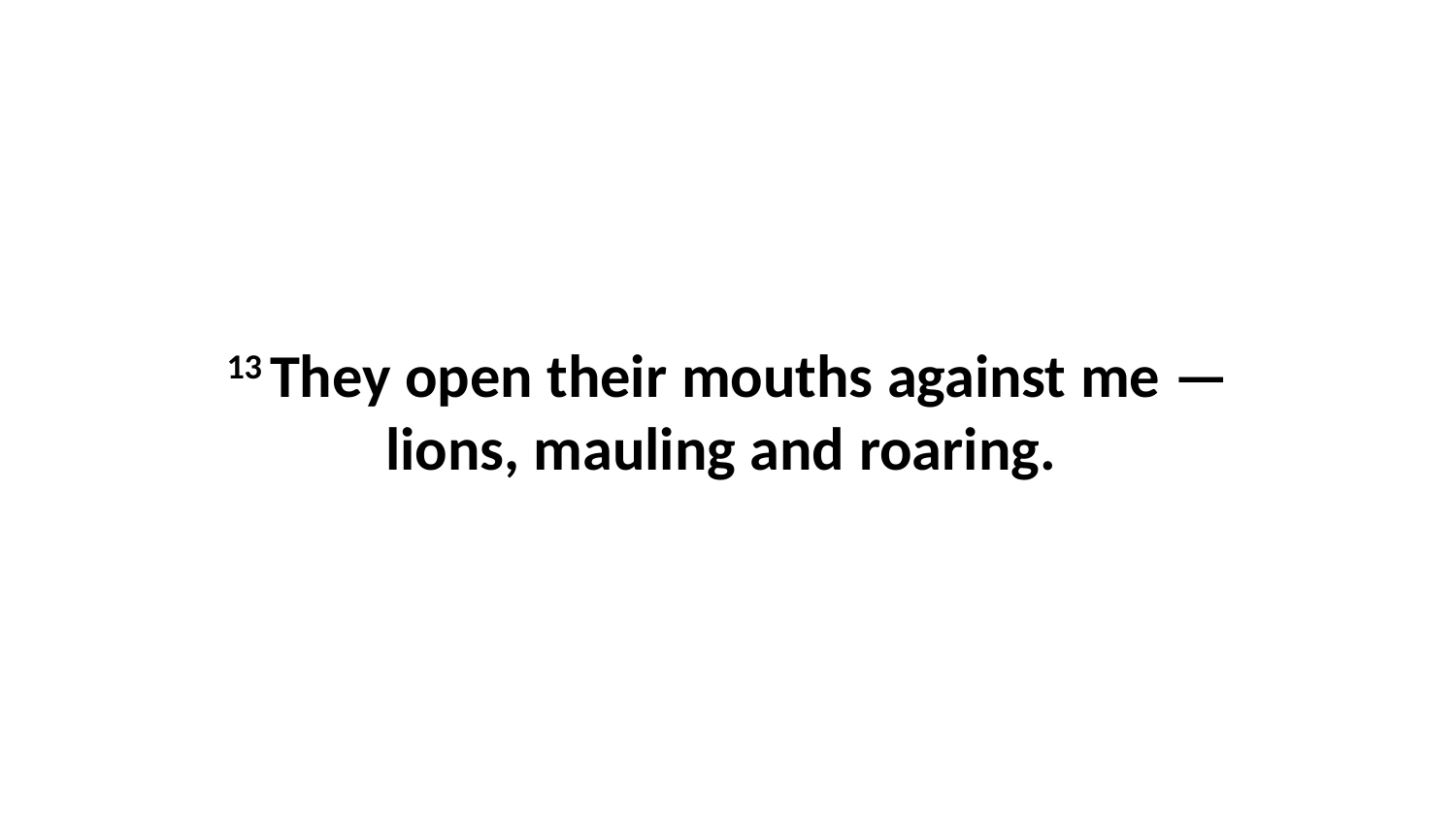

13 They open their mouths against me —lions, mauling and roaring.